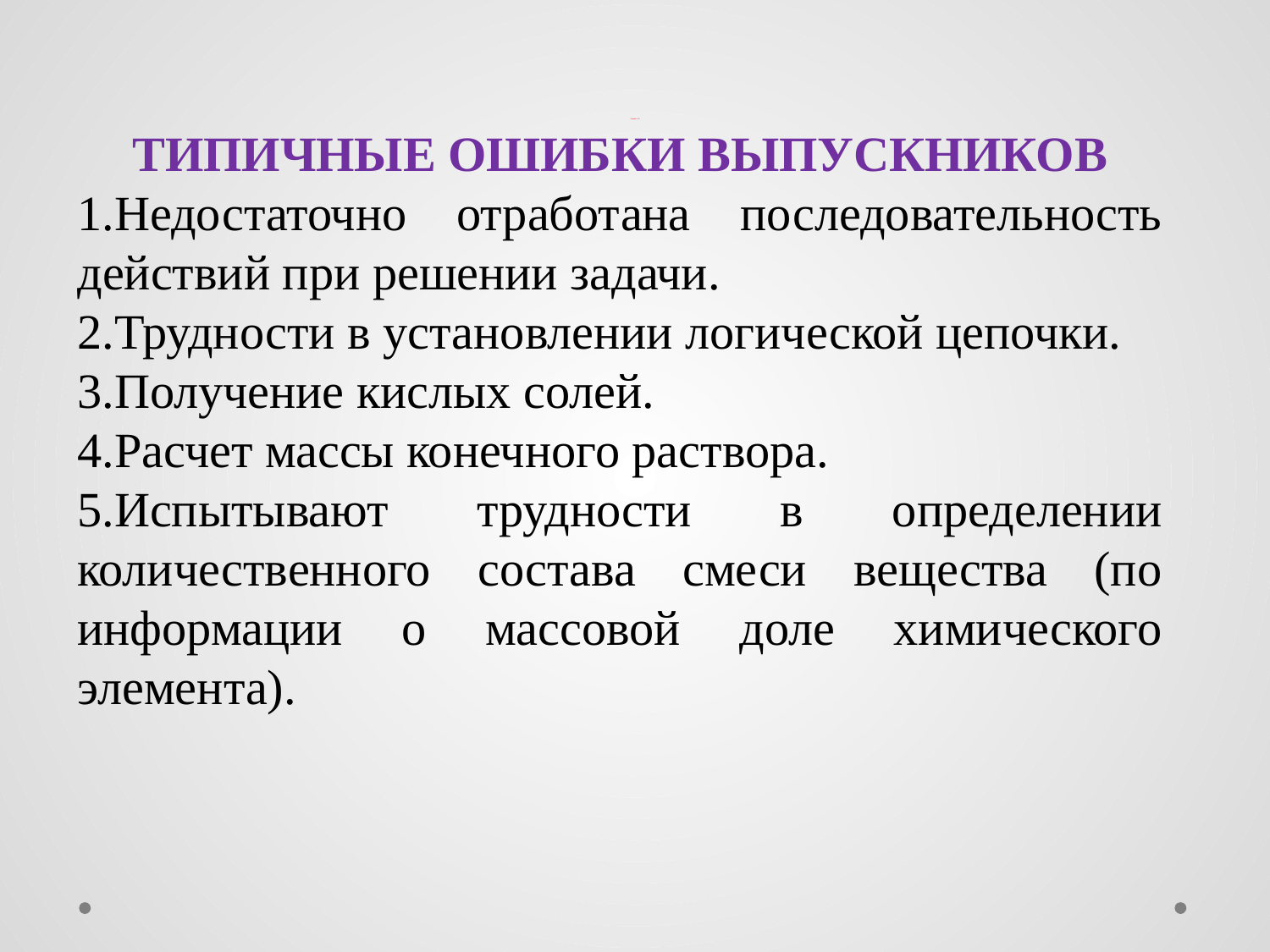

# Задание 34
ТИПИЧНЫЕ ОШИБКИ ВЫПУСКНИКОВ
1.Недостаточно отработана последовательность действий при решении задачи.
2.Трудности в установлении логической цепочки.
3.Получение кислых солей.
4.Расчет массы конечного раствора.
5.Испытывают трудности в определении количественного состава смеси вещества (по информации о массовой доле химического элемента).